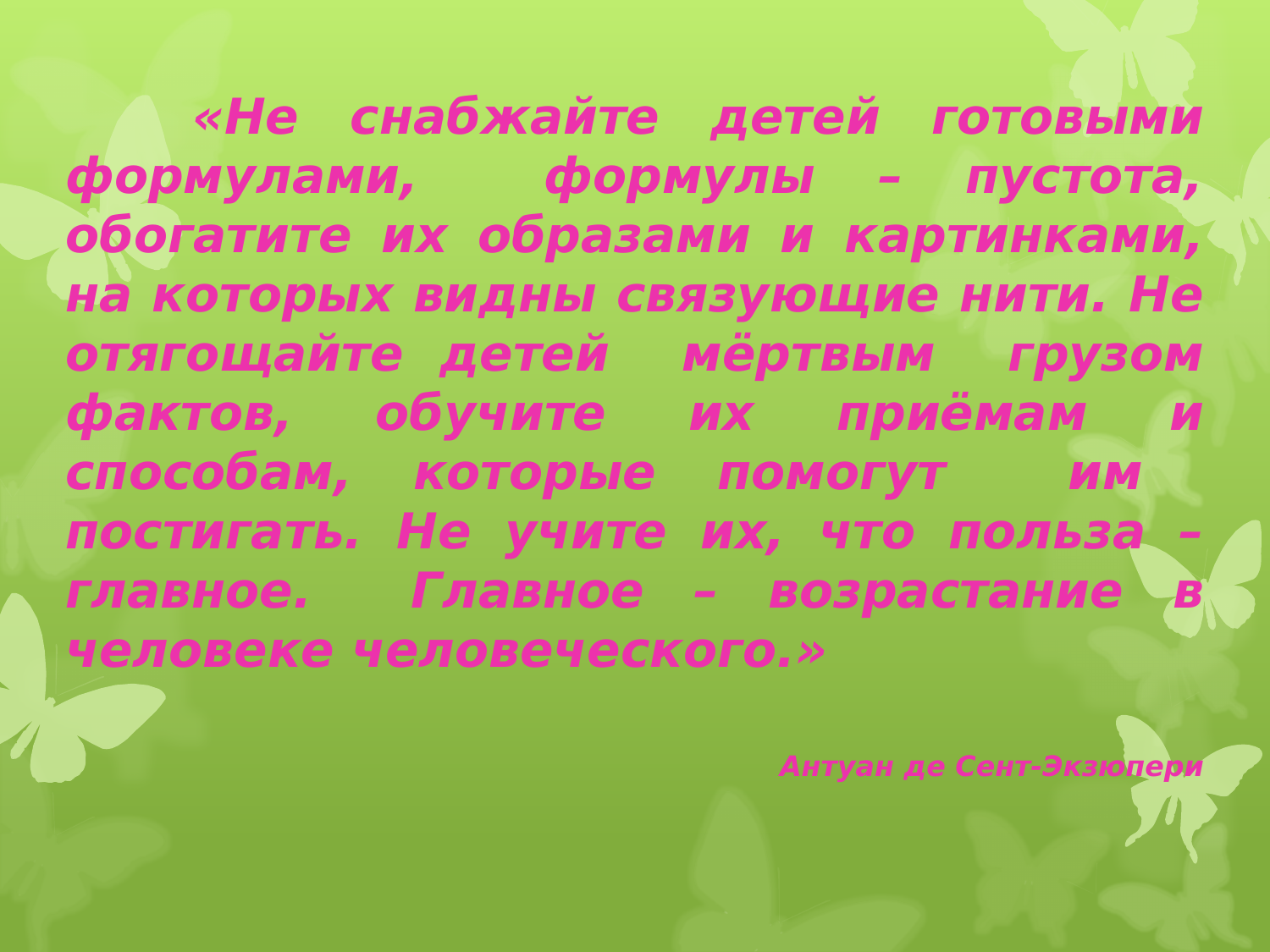

«Не снабжайте детей готовыми формулами,  формулы – пустота, обогатите их образами и картинками, на которых видны связующие нити. Не отягощайте детей  мёртвым  грузом фактов, обучите их приёмам и способам, которые помогут  им  постигать. Не учите их, что польза – главное.  Главное – возрастание в человеке человеческого.»

Антуан де Сент-Экзюпери